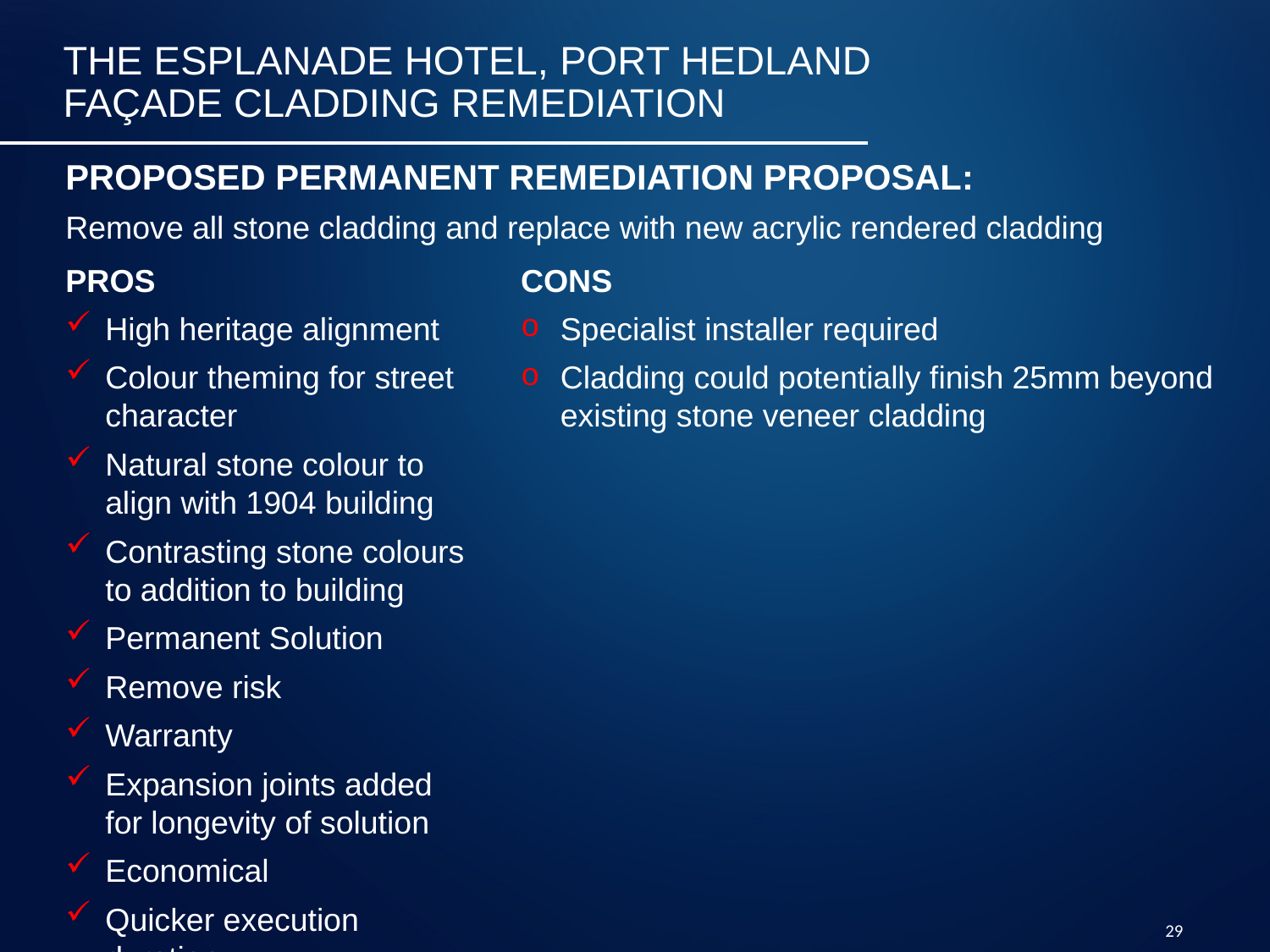

The Esplanade Hotel, Port Hedland Façade Cladding Remediation
PROPOSED PERMANENT REMEDIATION PROPOSAL:
Remove all stone cladding and replace with new acrylic rendered cladding
PROS
High heritage alignment
Colour theming for street character
Natural stone colour to align with 1904 building
Contrasting stone colours to addition to building
Permanent Solution
Remove risk
Warranty
Expansion joints added for longevity of solution
Economical
Quicker execution duration
CONS
Specialist installer required
Cladding could potentially finish 25mm beyond existing stone veneer cladding

29